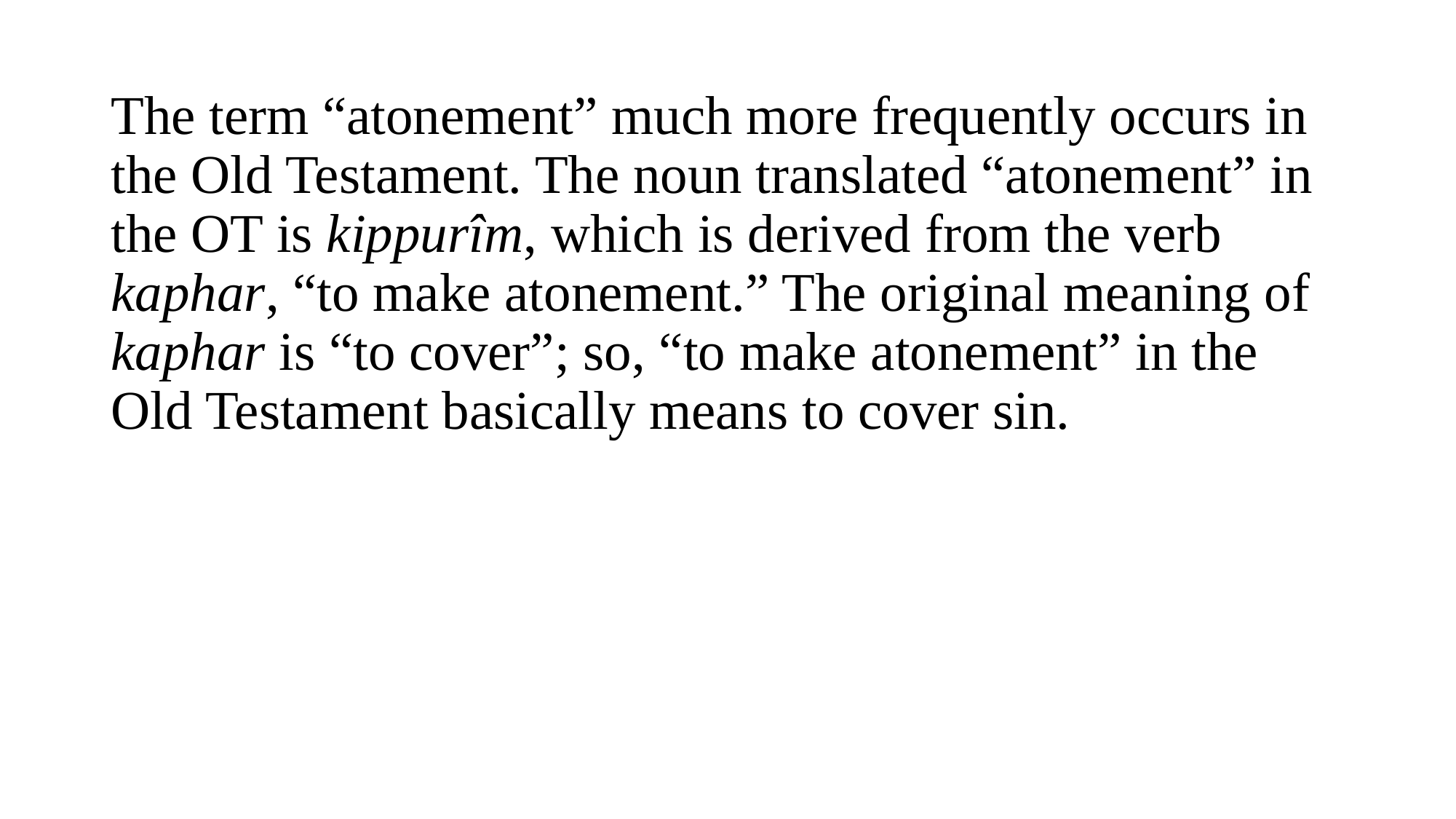

The term “atonement” much more frequently occurs in the Old Testament. The noun translated “atonement” in the OT is kippurîm, which is derived from the verb kaphar, “to make atonement.” The original meaning of kaphar is “to cover”; so, “to make atonement” in the Old Testament basically means to cover sin.